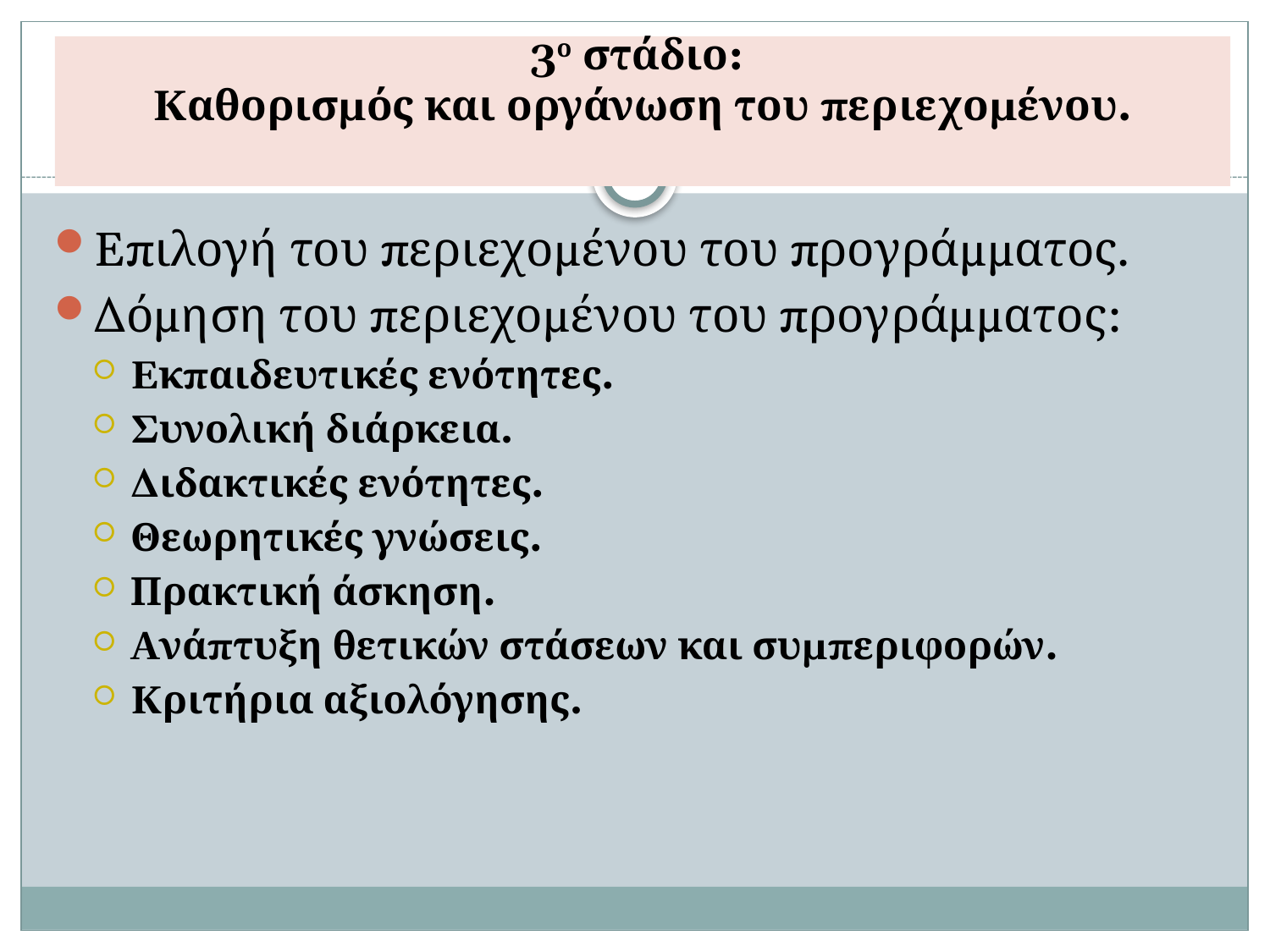

# 3ο στάδιο: Καθορισμός και οργάνωση του περιεχομένου.
Επιλογή του περιεχομένου του προγράμματος.
Δόμηση του περιεχομένου του προγράμματος:
Εκπαιδευτικές ενότητες.
Συνολική διάρκεια.
Διδακτικές ενότητες.
Θεωρητικές γνώσεις.
Πρακτική άσκηση.
Ανάπτυξη θετικών στάσεων και συμπεριφορών.
Κριτήρια αξιολόγησης.